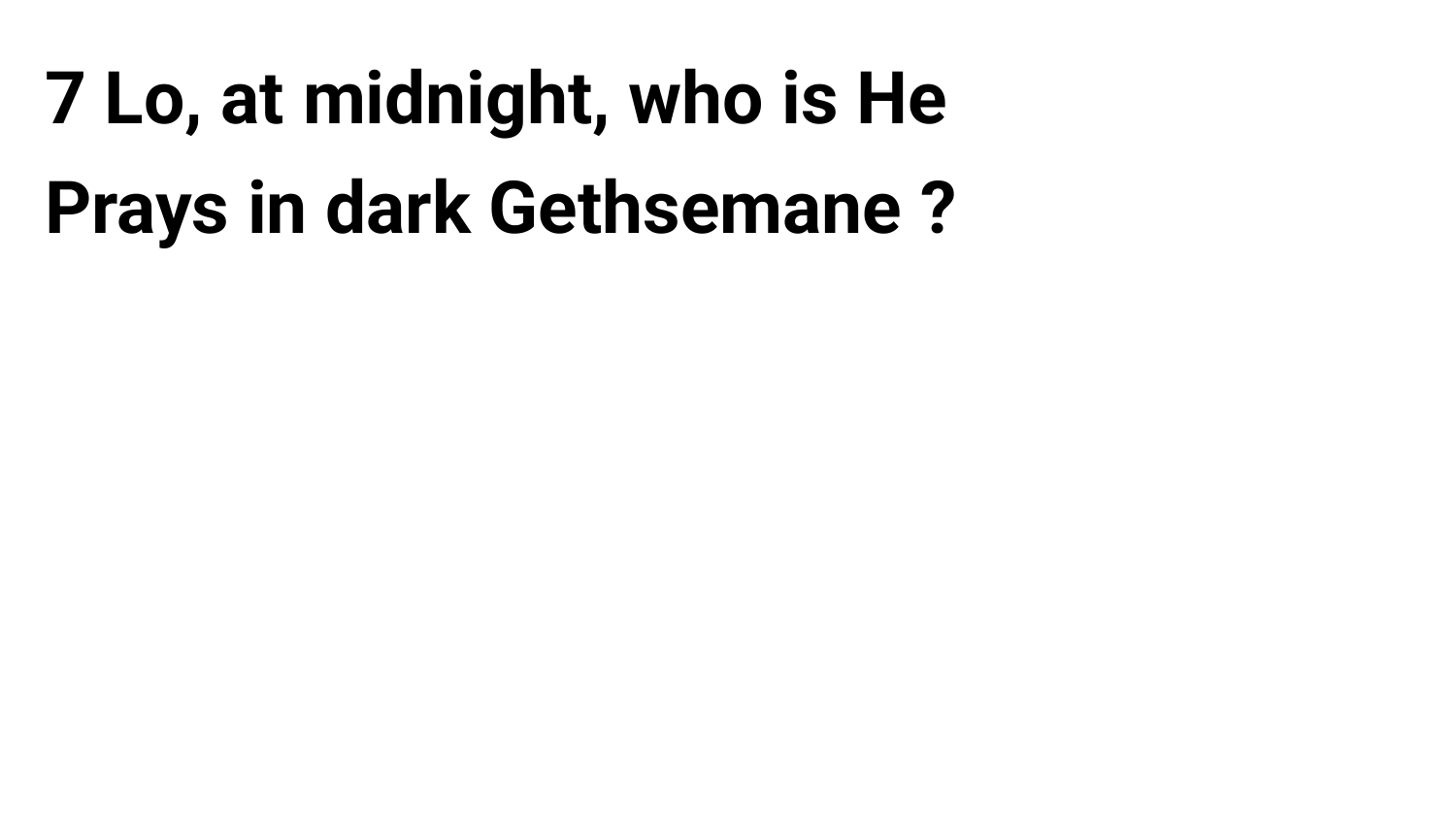

7 Lo, at midnight, who is He
Prays in dark Gethsemane ?